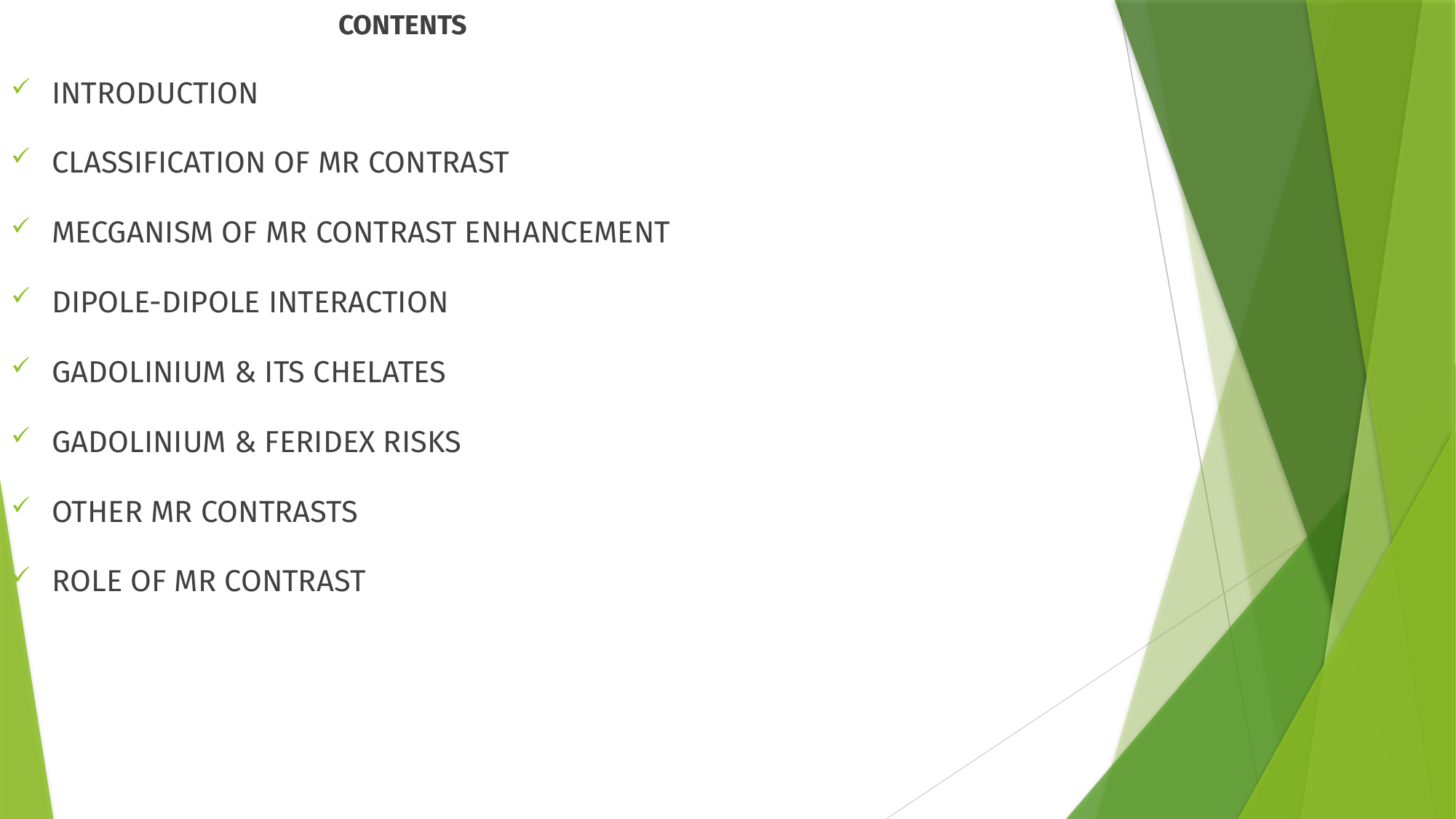

CONTENTS
INTRODUCTION
CLASSIFICATION OF MR CONTRAST
MECGANISM OF MR CONTRAST ENHANCEMENT
DIPOLE-DIPOLE INTERACTION
GADOLINIUM & ITS CHELATES
GADOLINIUM & FERIDEX RISKS
OTHER MR CONTRASTS
ROLE OF MR CONTRAST